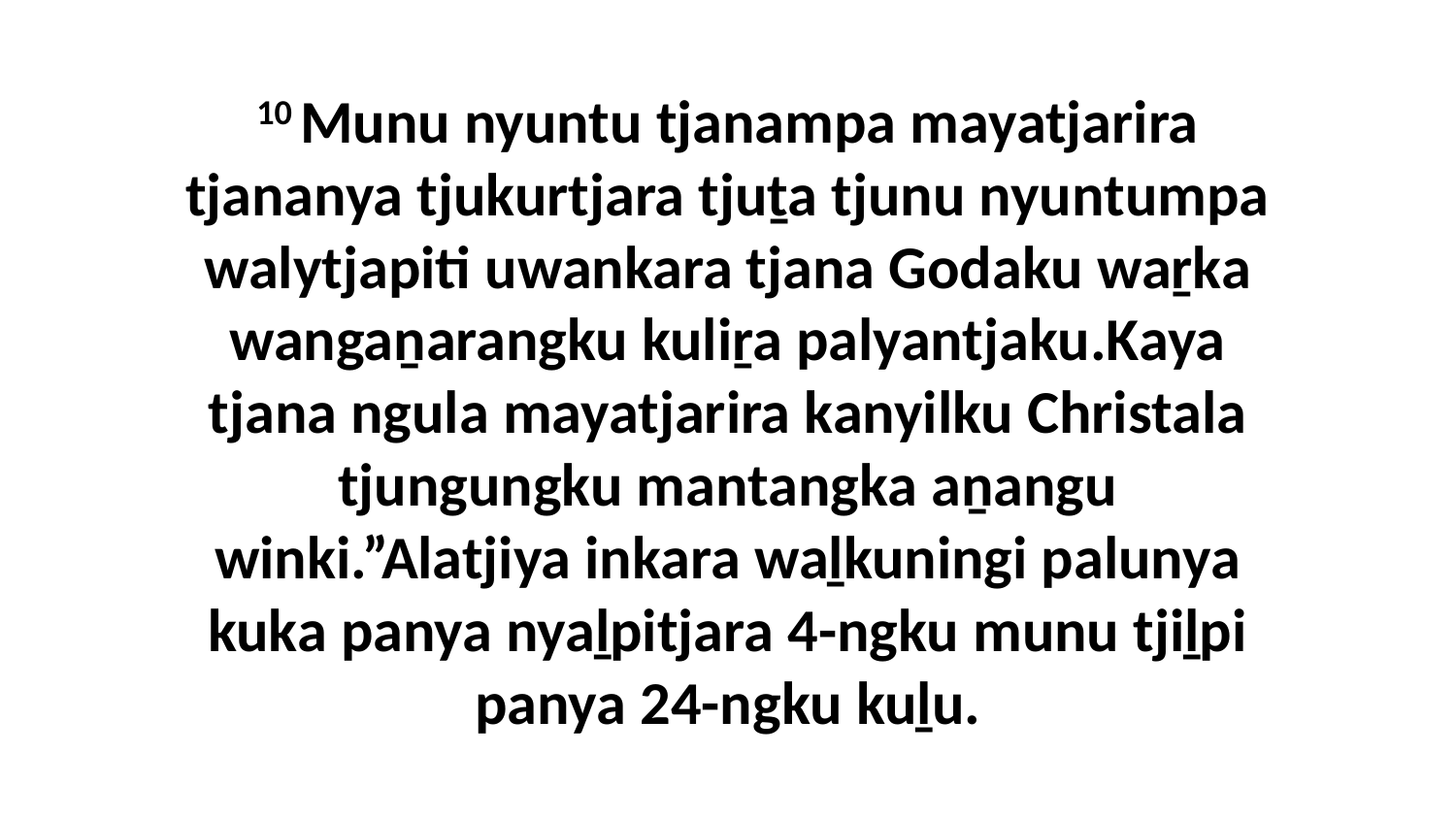

10 Munu nyuntu tjanampa mayatjarira tjananya tjukurtjara tjuṯa tjunu nyuntumpa walytjapiti uwankara tjana Godaku waṟka wangaṉarangku kuliṟa palyantjaku.Kaya tjana ngula mayatjarira kanyilku Christala tjungungku mantangka aṉangu winki.”Alatjiya inkara waḻkuningi palunya kuka panya nyaḻpitjara 4-ngku munu tjiḻpi panya 24-ngku kuḻu.